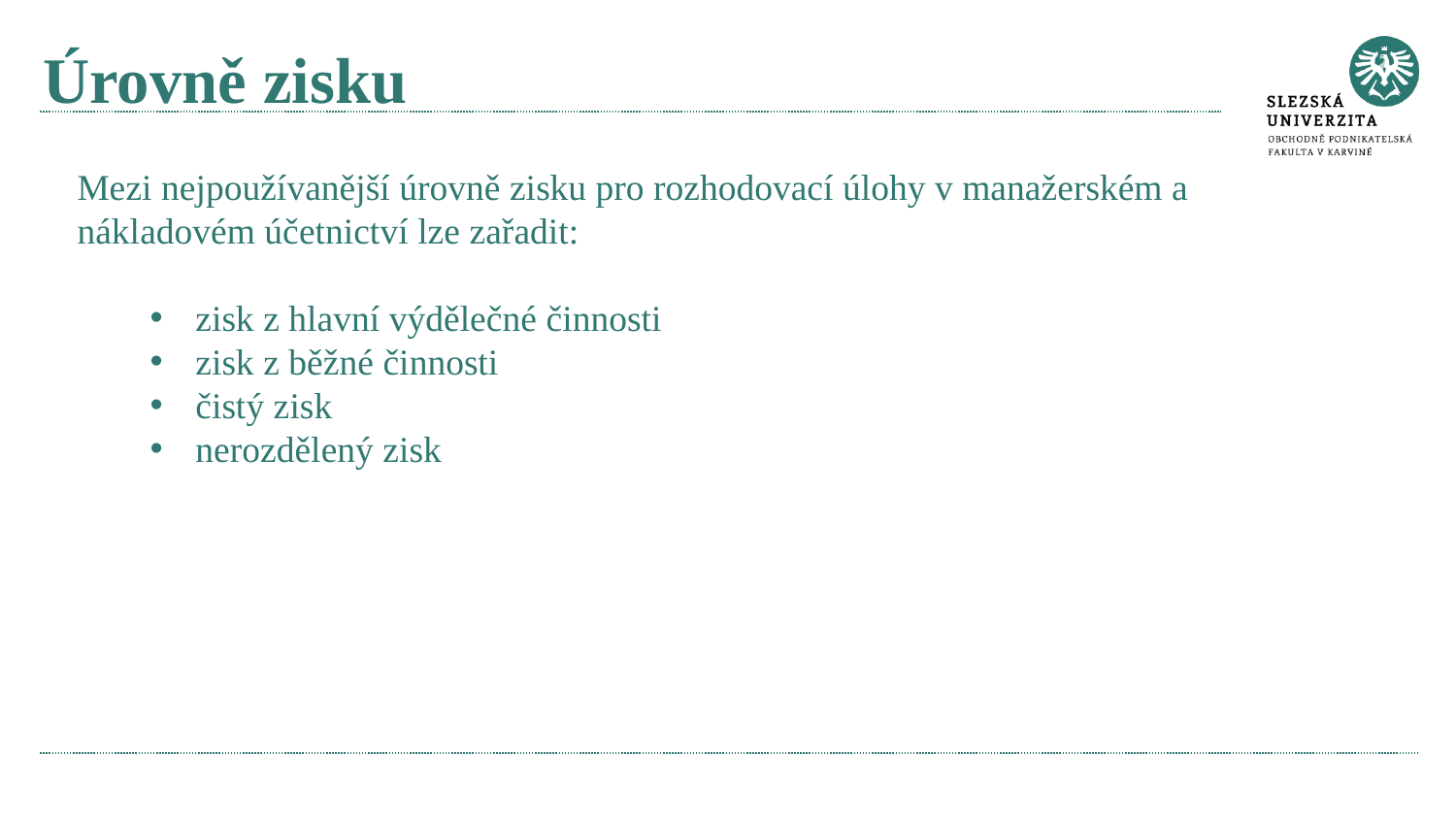

# Úrovně zisku

Mezi nejpoužívanější úrovně zisku pro rozhodovací úlohy v manažerském a nákladovém účetnictví lze zařadit:

zisk z hlavní výdělečné činnosti
zisk z běžné činnosti
čistý zisk
nerozdělený zisk